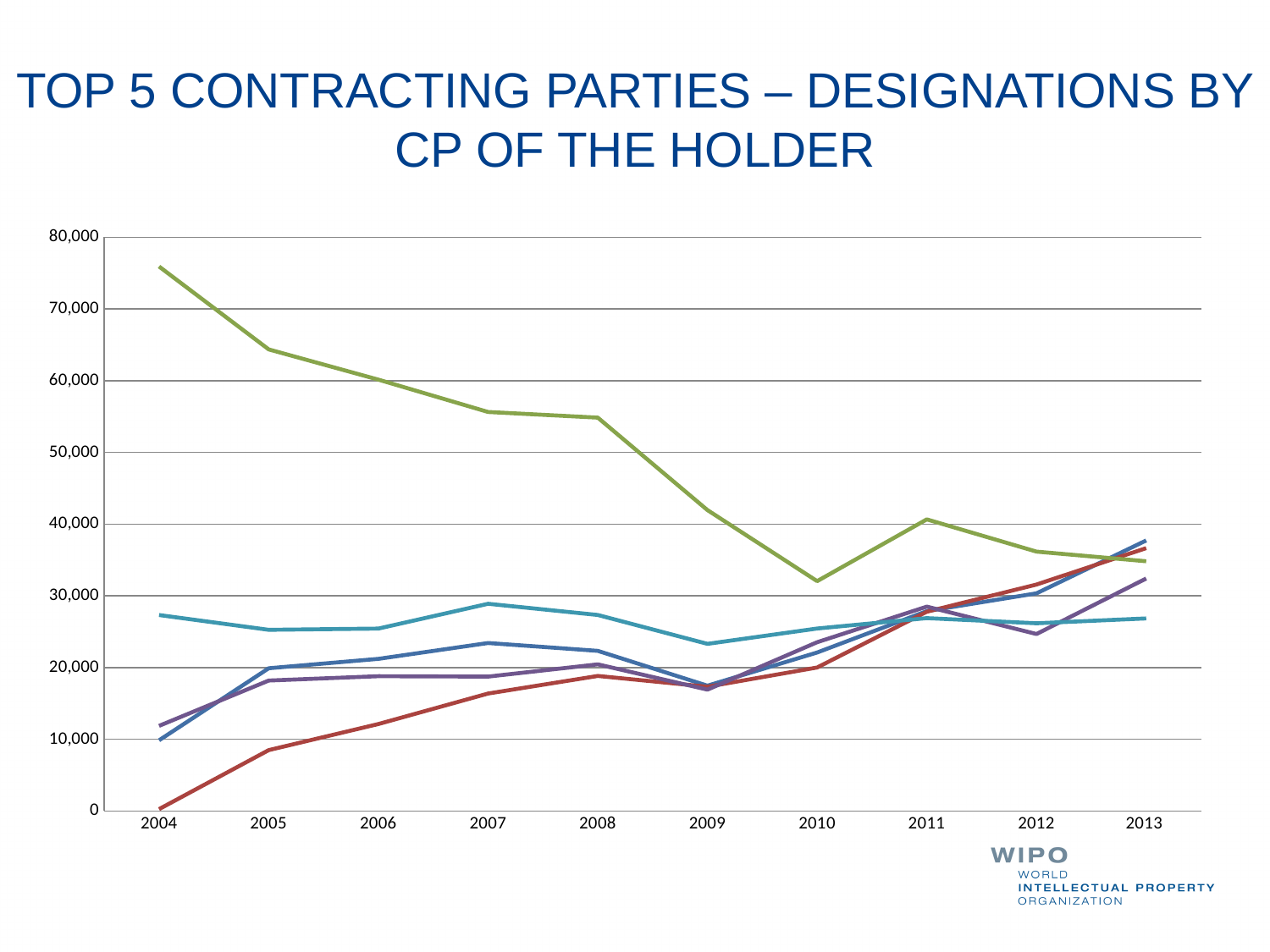

# TOP 5 CONTRACTING PARTIES – DESIGNATIONS BY CP OF THE HOLDER

### Chart

| Category | United States of America | European Union | Germany | China | Switzerland | Others | Total |
|---|---|---|---|---|---|---|---|
| 2004 | 9842.0 | 249.0 | 75918.0 | 11859.0 | 27316.0 | 173016.0 | 298200.0 |
| 2005 | 19894.0 | 8475.0 | 64357.0 | 18181.0 | 25249.0 | 179761.0 | 315917.0 |
| 2006 | 21202.0 | 12114.0 | 60141.0 | 18782.0 | 25428.0 | 185105.0 | 322772.0 |
| 2007 | 23414.0 | 16363.0 | 55635.0 | 18727.0 | 28883.0 | 182120.0 | 325142.0 |
| 2008 | 22314.0 | 18818.0 | 54848.0 | 20438.0 | 27319.0 | 190862.0 | 334599.0 |
| 2009 | 17461.0 | 17312.0 | 41958.0 | 16909.0 | 23295.0 | 150396.0 | 267331.0 |
| 2010 | 22084.0 | 19995.0 | 32036.0 | 23524.0 | 25433.0 | 138033.0 | 261105.0 |
| 2011 | 27854.0 | 27775.0 | 40659.0 | 28487.0 | 26882.0 | 172198.0 | 323855.0 |
| 2012 | 30339.0 | 31566.0 | 36159.0 | 24666.0 | 26165.0 | 179124.0 | 328019.0 |
| 2013  | 37709.0 | 36644.0 | 34810.0 | 32409.0 | 26838.0 | 183116.0 | 351526.0 |